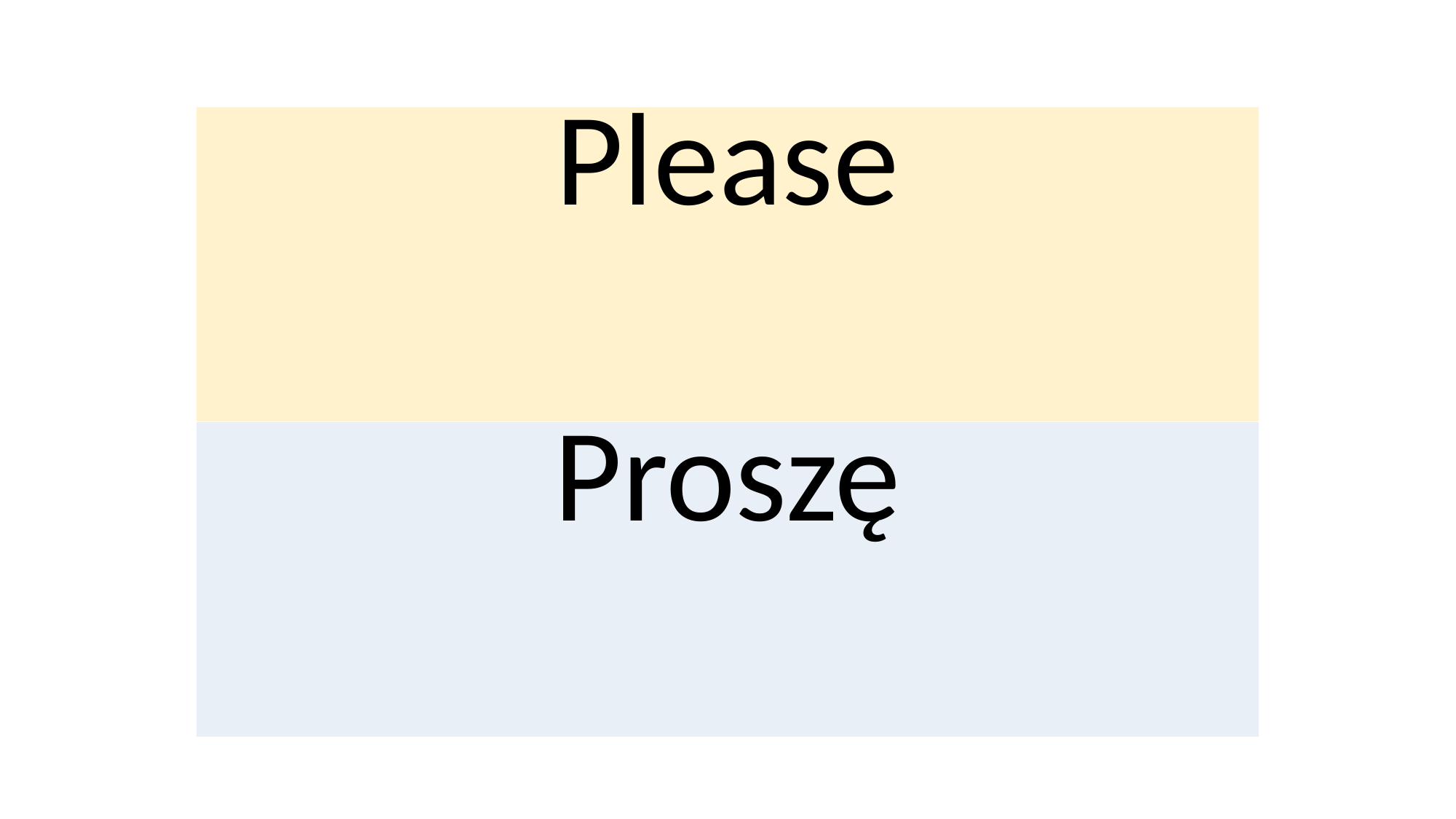

| Please |
| --- |
| Proszę |